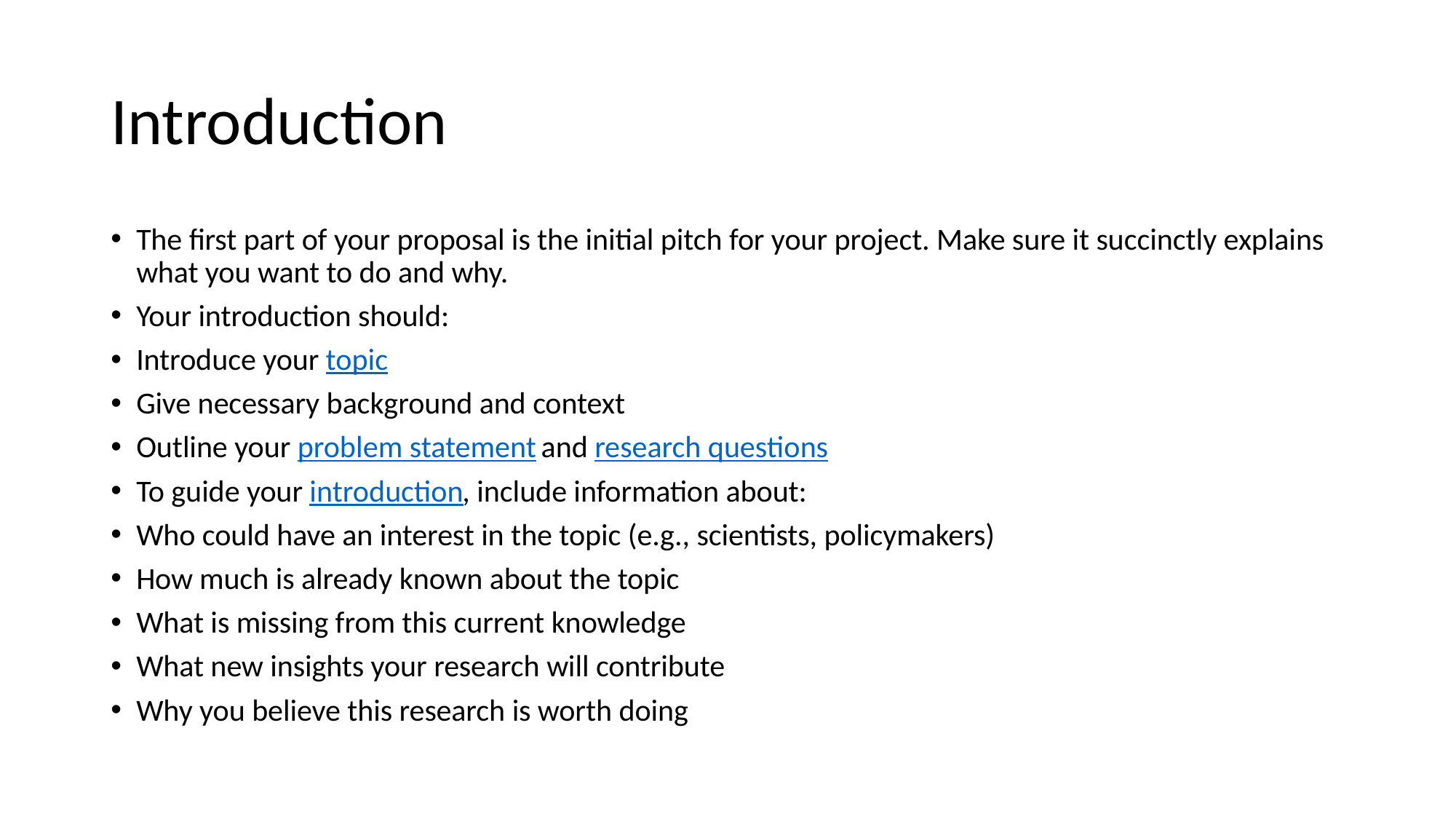

# Introduction
The first part of your proposal is the initial pitch for your project. Make sure it succinctly explains what you want to do and why.
Your introduction should:
Introduce your topic
Give necessary background and context
Outline your problem statement and research questions
To guide your introduction, include information about:
Who could have an interest in the topic (e.g., scientists, policymakers)
How much is already known about the topic
What is missing from this current knowledge
What new insights your research will contribute
Why you believe this research is worth doing